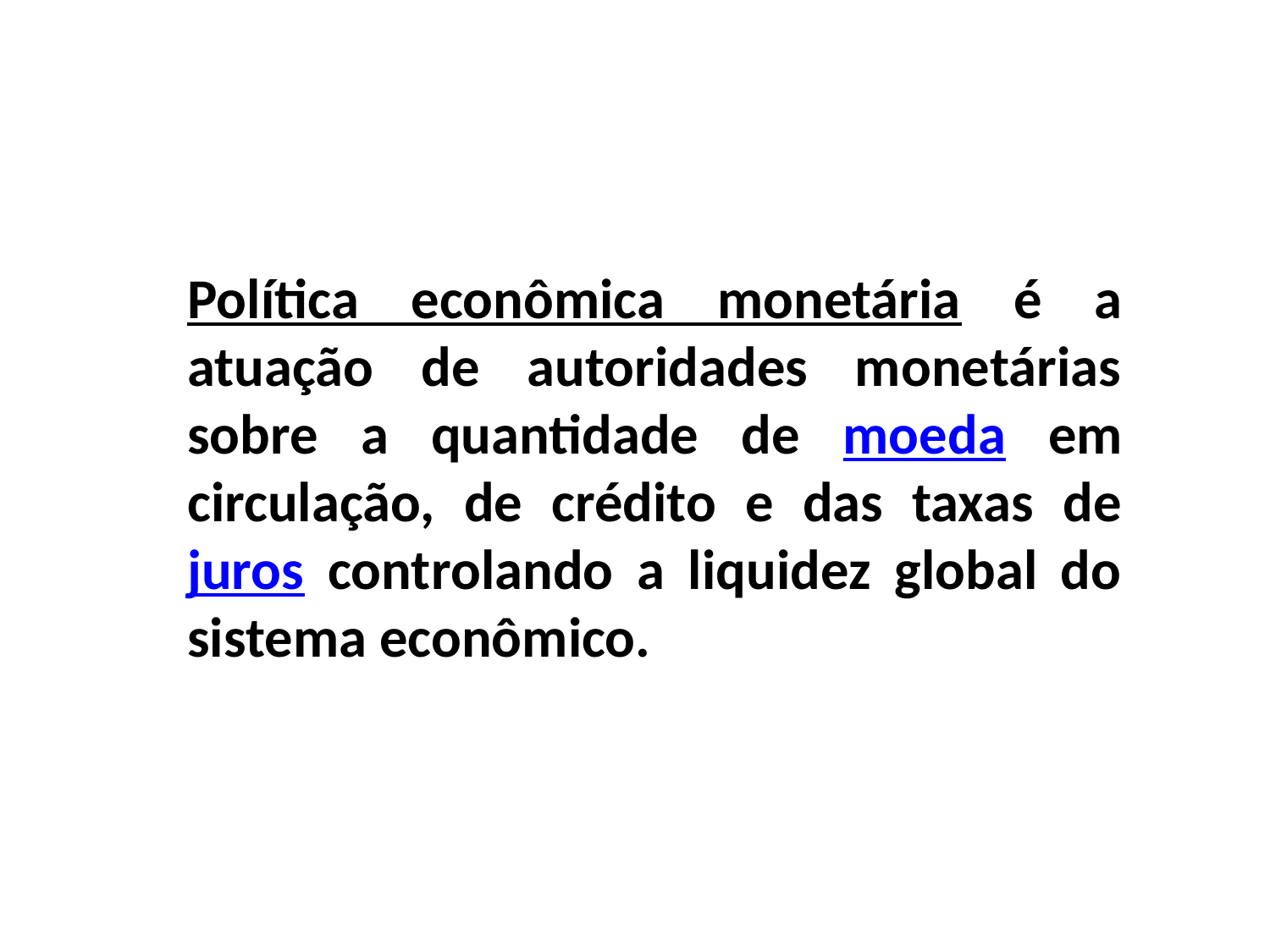

Política econômica monetária é a atuação de autoridades monetárias sobre a quantidade de moeda em circulação, de crédito e das taxas de juros controlando a liquidez global do sistema econômico.